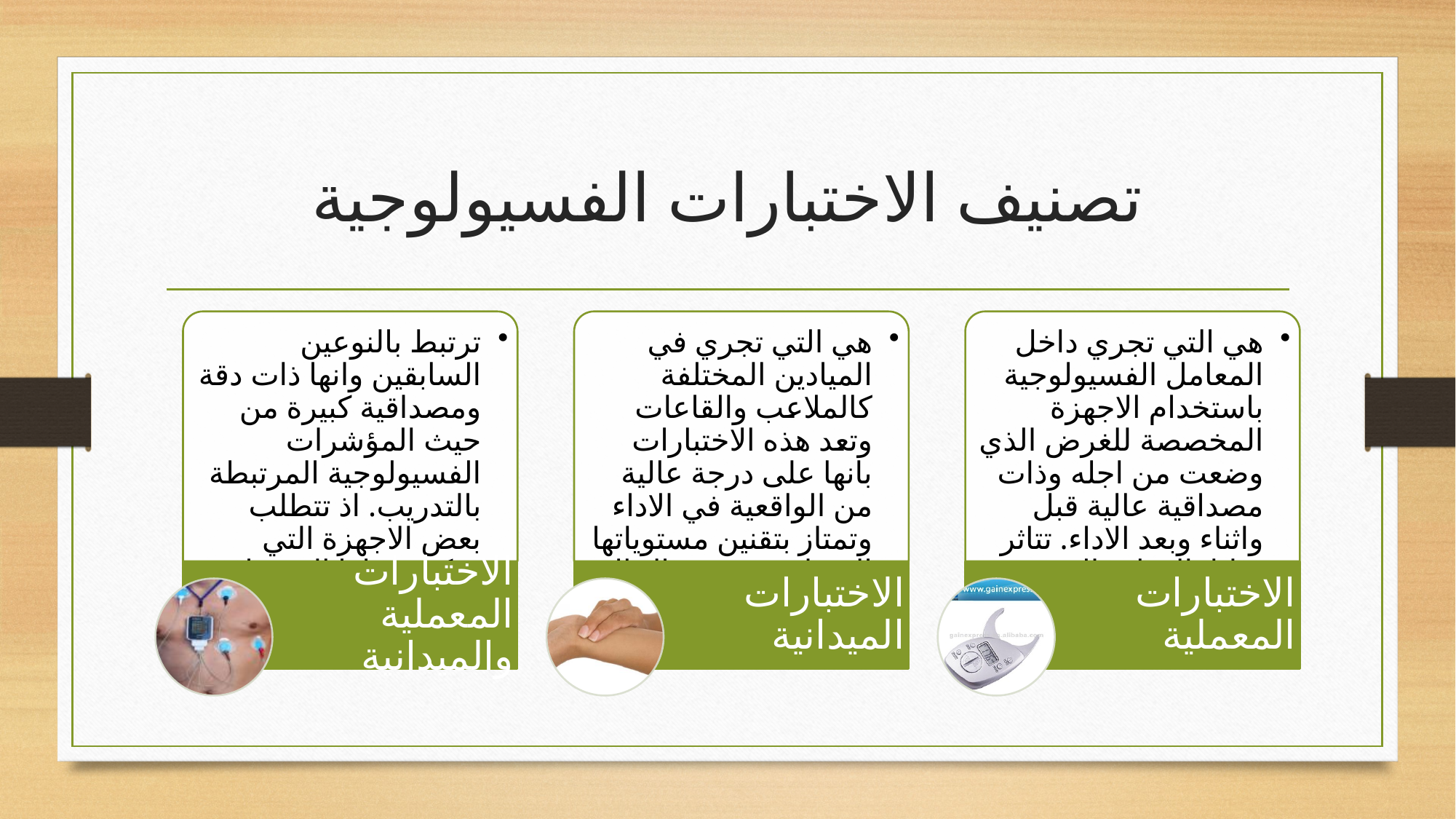

# تصنيف الاختبارات الفسيولوجية
هي التي تجري داخل المعامل الفسيولوجية باستخدام الاجهزة المخصصة للغرض الذي وضعت من اجله وذات مصداقية عالية قبل واثناء وبعد الاداء. تتاثر سلبا بالغذاء والتدخين والمشروبات
الاختبارات المعملية
هي التي تجري في الميادين المختلفة كالملاعب والقاعات وتعد هذه الاختبارات بانها على درجة عالية من الواقعية في الاداء وتمتاز بتقنين مستوياتها المعيارية وتقدير الحالة الفسيولوجية للرياضي.
الاختبارات الميدانية
ترتبط بالنوعين السابقين وانها ذات دقة ومصداقية كبيرة من حيث المؤشرات الفسيولوجية المرتبطة بالتدريب. اذ تتطلب بعض الاجهزة التي يمكن حملها الى ميادين التطبيق في الملاعب.
الاختبارات المعملية والميدانية